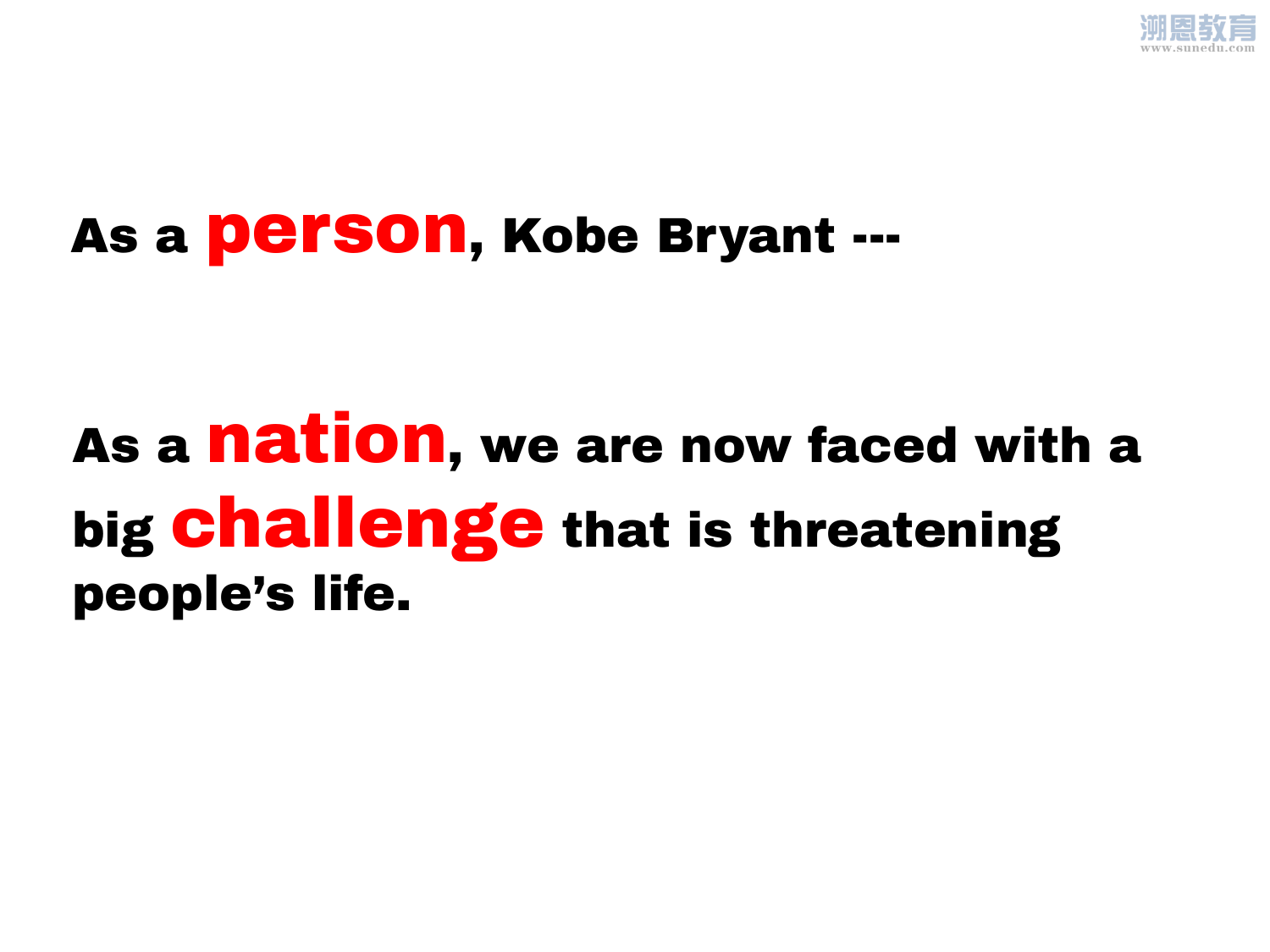

As a person, Kobe Bryant ---
As a nation, we are now faced with a big challenge that is threatening people’s life.